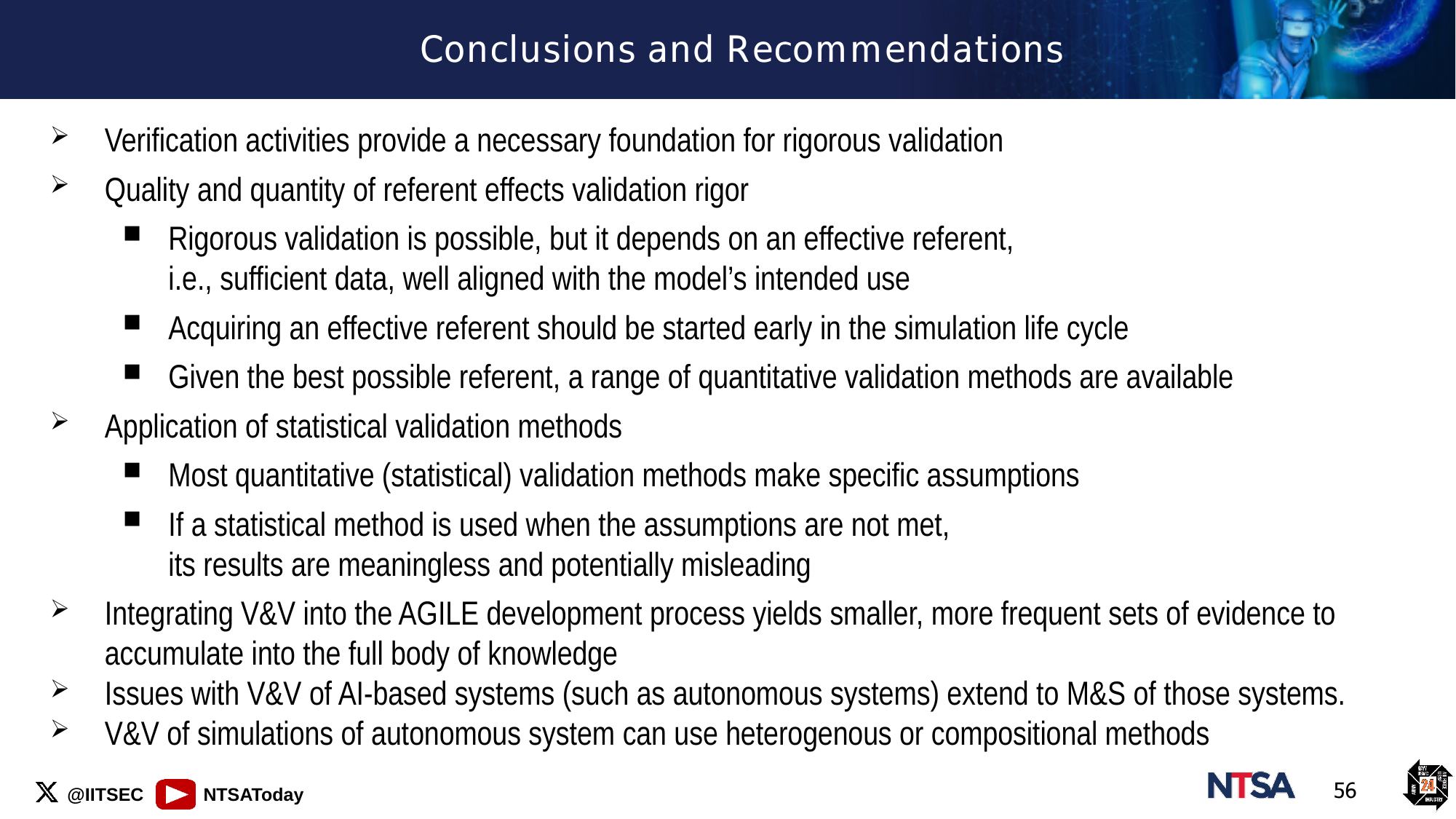

# Conclusions and Recommendations
Verification activities provide a necessary foundation for rigorous validation
Quality and quantity of referent effects validation rigor
Rigorous validation is possible, but it depends on an effective referent,
i.e., sufficient data, well aligned with the model’s intended use
Acquiring an effective referent should be started early in the simulation life cycle
Given the best possible referent, a range of quantitative validation methods are available
Application of statistical validation methods
Most quantitative (statistical) validation methods make specific assumptions
If a statistical method is used when the assumptions are not met,
its results are meaningless and potentially misleading
Integrating V&V into the AGILE development process yields smaller, more frequent sets of evidence to accumulate into the full body of knowledge
Issues with V&V of AI-based systems (such as autonomous systems) extend to M&S of those systems.
V&V of simulations of autonomous system can use heterogenous or compositional methods

56